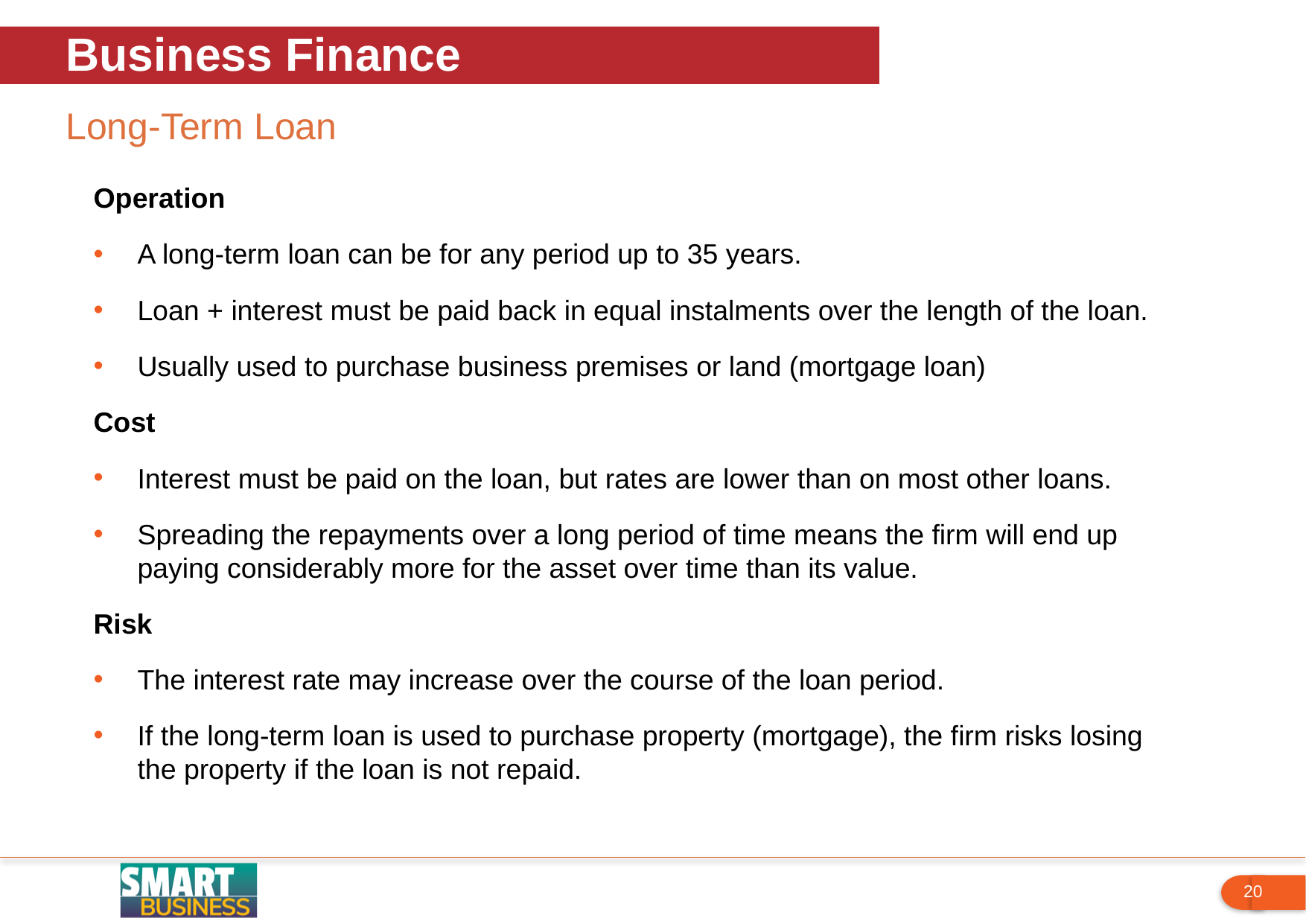

Business Finance
Long-Term Loan
Operation
A long-term loan can be for any period up to 35 years.
Loan + interest must be paid back in equal instalments over the length of the loan.
Usually used to purchase business premises or land (mortgage loan)
Cost
Interest must be paid on the loan, but rates are lower than on most other loans.
Spreading the repayments over a long period of time means the firm will end up paying considerably more for the asset over time than its value.
Risk
The interest rate may increase over the course of the loan period.
If the long-term loan is used to purchase property (mortgage), the firm risks losing the property if the loan is not repaid.